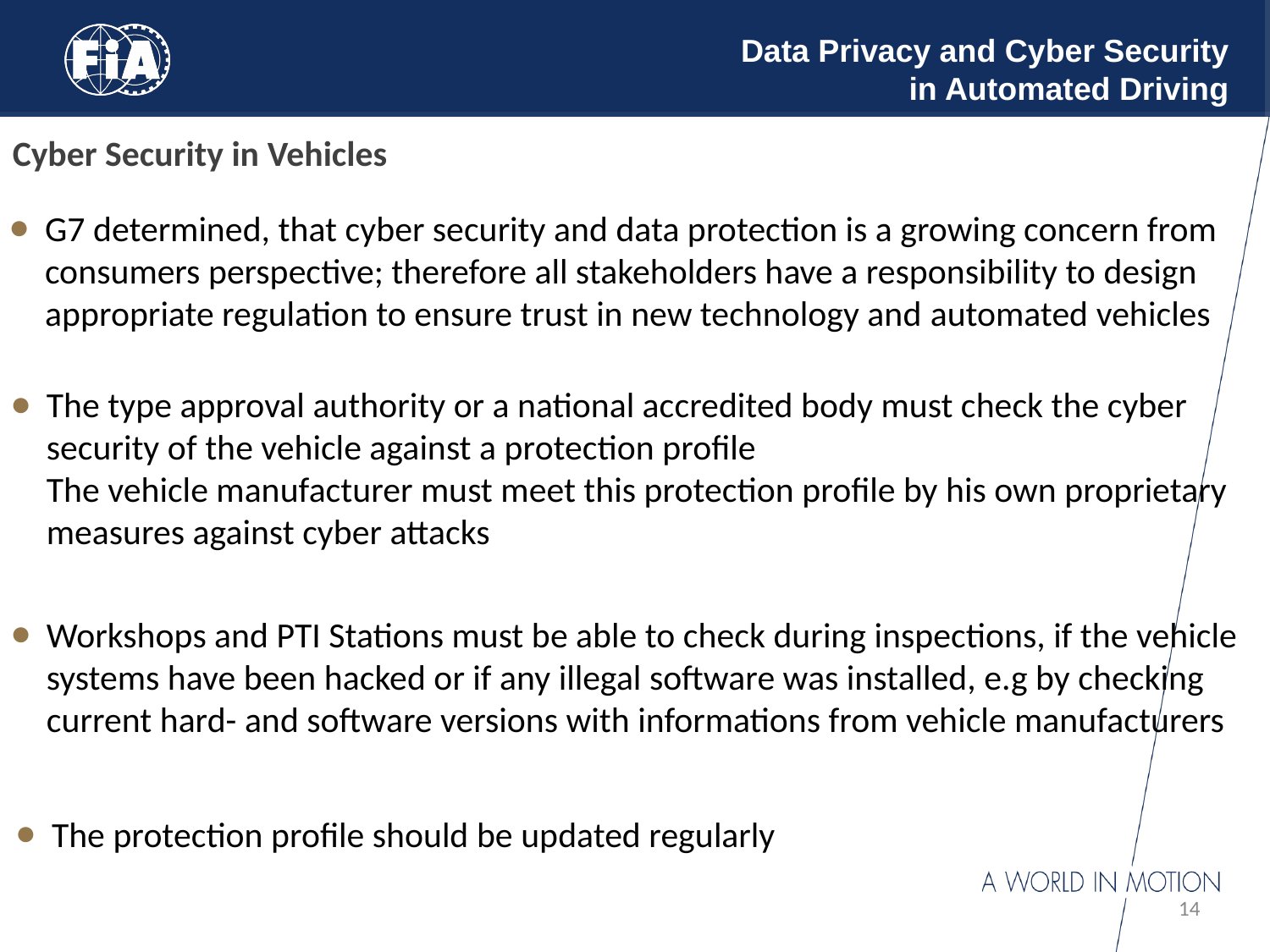

# Data Privacy and Cyber Security in Automated Driving
Cyber Security in Vehicles
G7 determined, that cyber security and data protection is a growing concern from consumers perspective; therefore all stakeholders have a responsibility to design appropriate regulation to ensure trust in new technology and automated vehicles
The type approval authority or a national accredited body must check the cyber security of the vehicle against a protection profile
The vehicle manufacturer must meet this protection profile by his own proprietary measures against cyber attacks
Workshops and PTI Stations must be able to check during inspections, if the vehicle systems have been hacked or if any illegal software was installed, e.g by checking current hard- and software versions with informations from vehicle manufacturers
The protection profile should be updated regularly
14